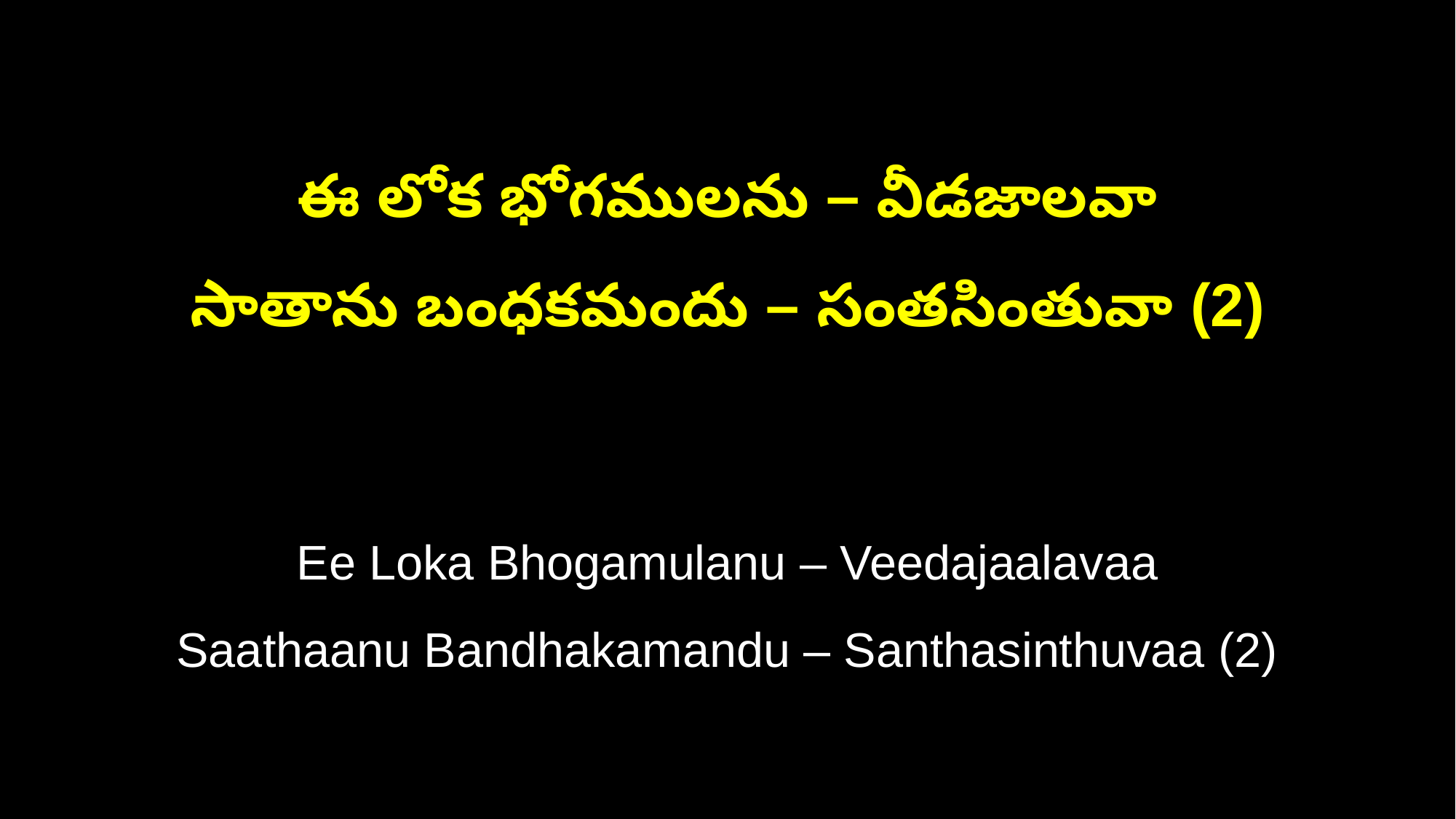

ఈ లోక భోగములను – వీడజాలవా
సాతాను బంధకమందు – సంతసింతువా (2)
Ee Loka Bhogamulanu – Veedajaalavaa
Saathaanu Bandhakamandu – Santhasinthuvaa (2)